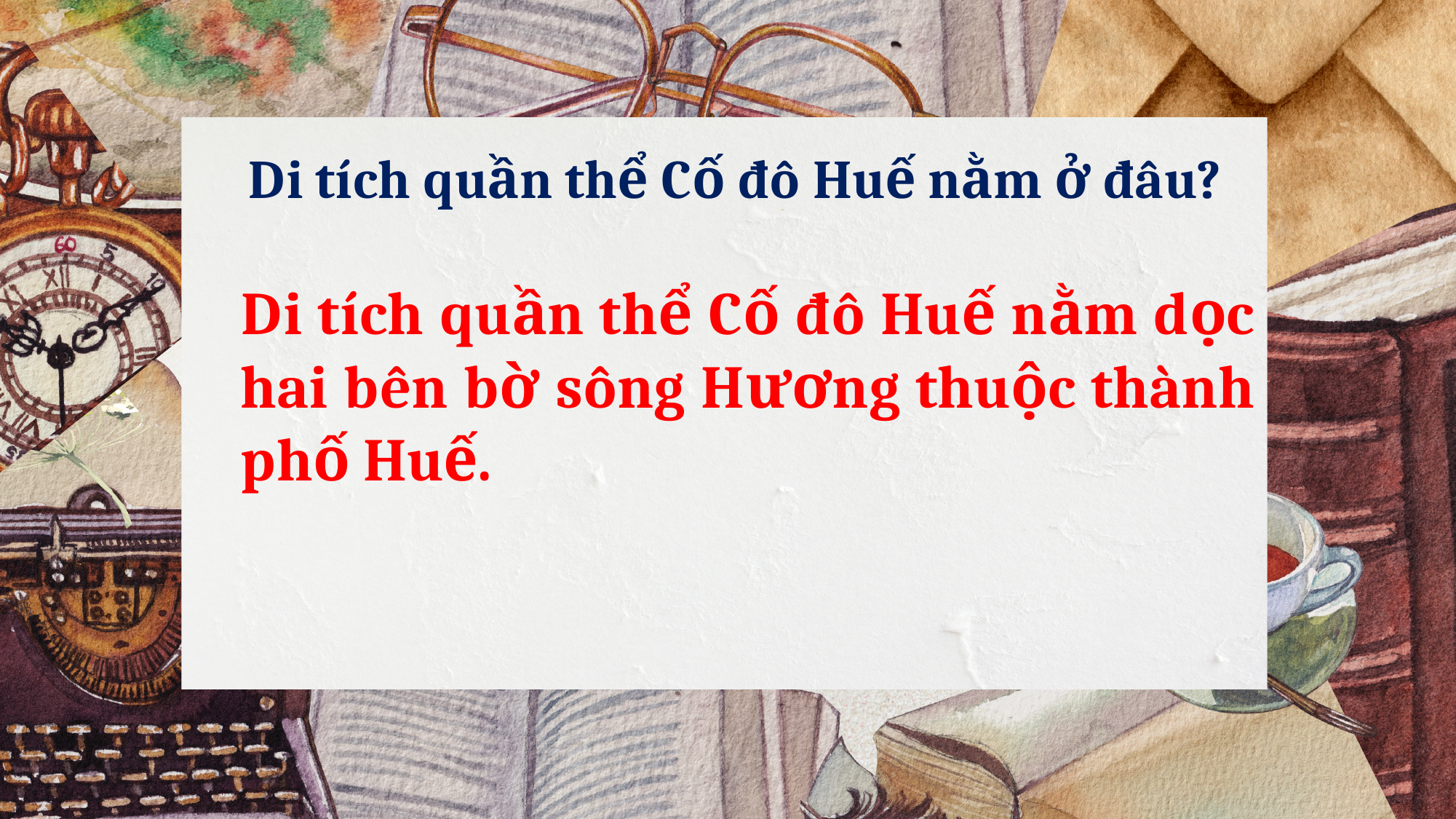

Di tích quần thể Cố đô Huế nằm ở đâu?

Di tích quần thể Cố đô Huế nằm dọc hai bên bờ sông Hương thuộc thành phố Huế.